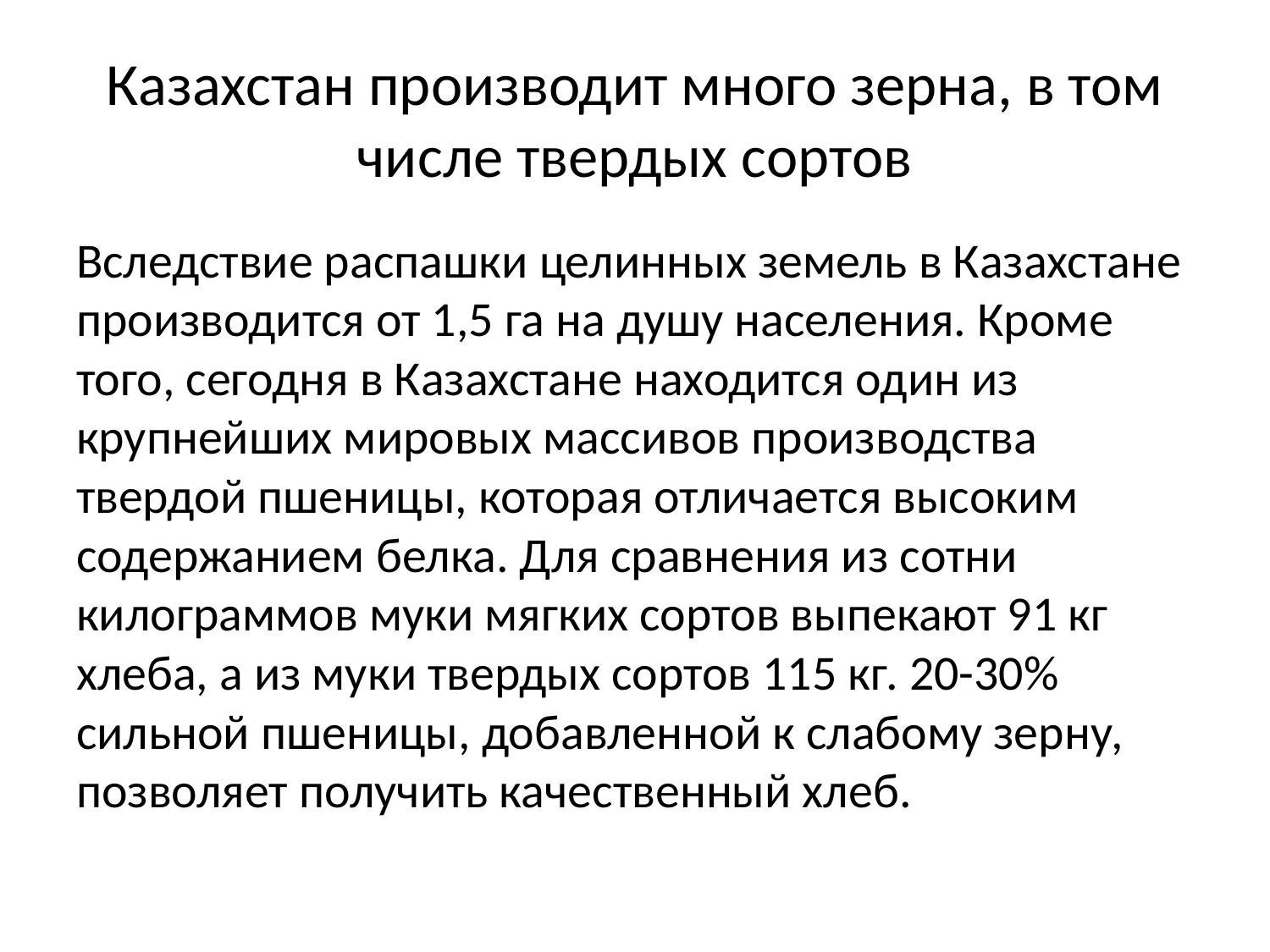

# Казахстан производит много зерна, в том числе твердых сортов
Вследствие распашки целинных земель в Казахстане производится от 1,5 га на душу населения. Кроме того, сегодня в Казахстане находится один из крупнейших мировых массивов производства твердой пшеницы, которая отличается высоким содержанием белка. Для сравнения из сотни килограммов муки мягких сортов выпекают 91 кг хлеба, а из муки твердых сортов 115 кг. 20-30% сильной пшеницы, добавленной к слабому зерну, позволяет получить качественный хлеб.